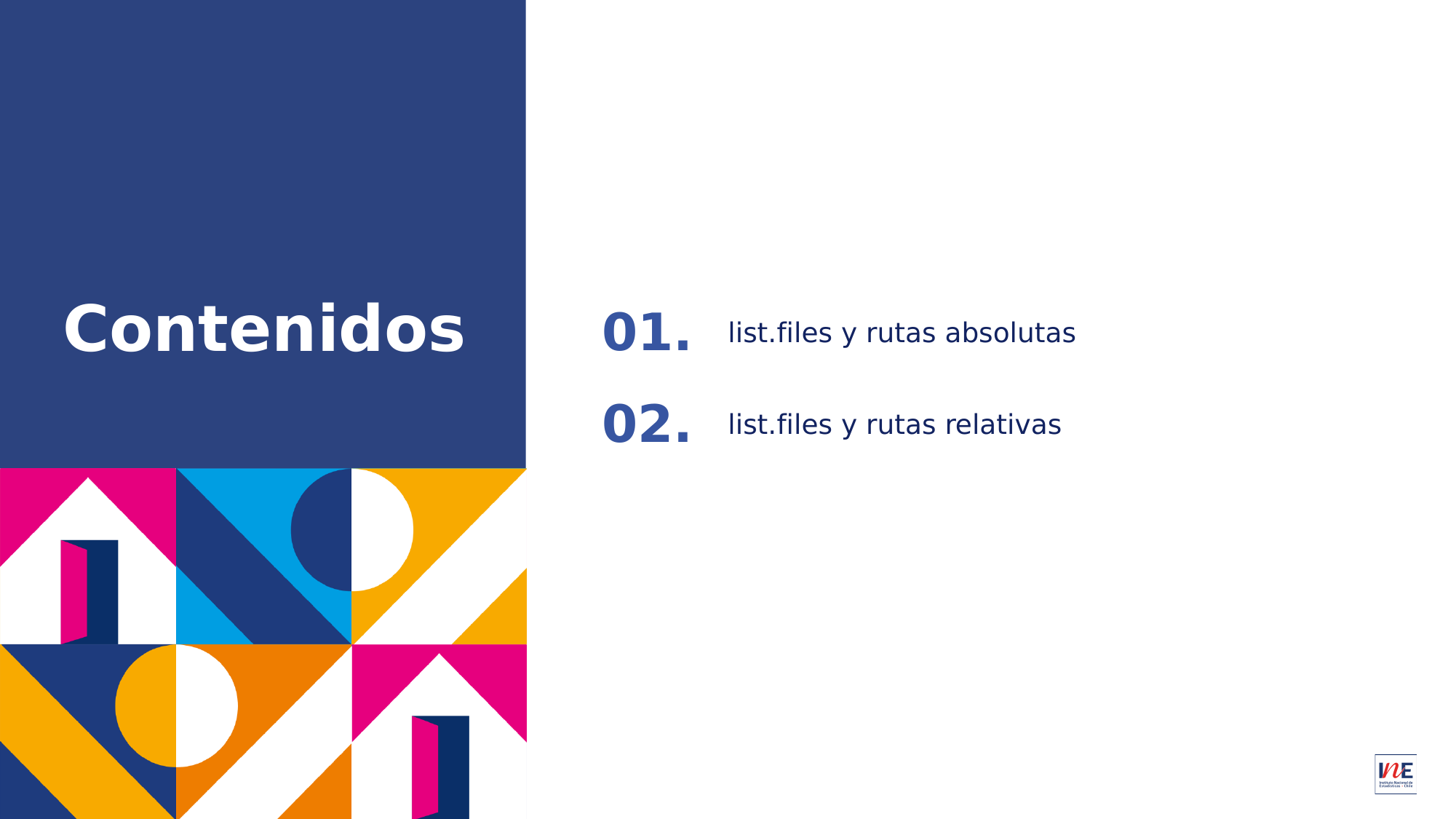

# Contenidos
01.
list.files y rutas absolutas
02.
list.files y rutas relativas